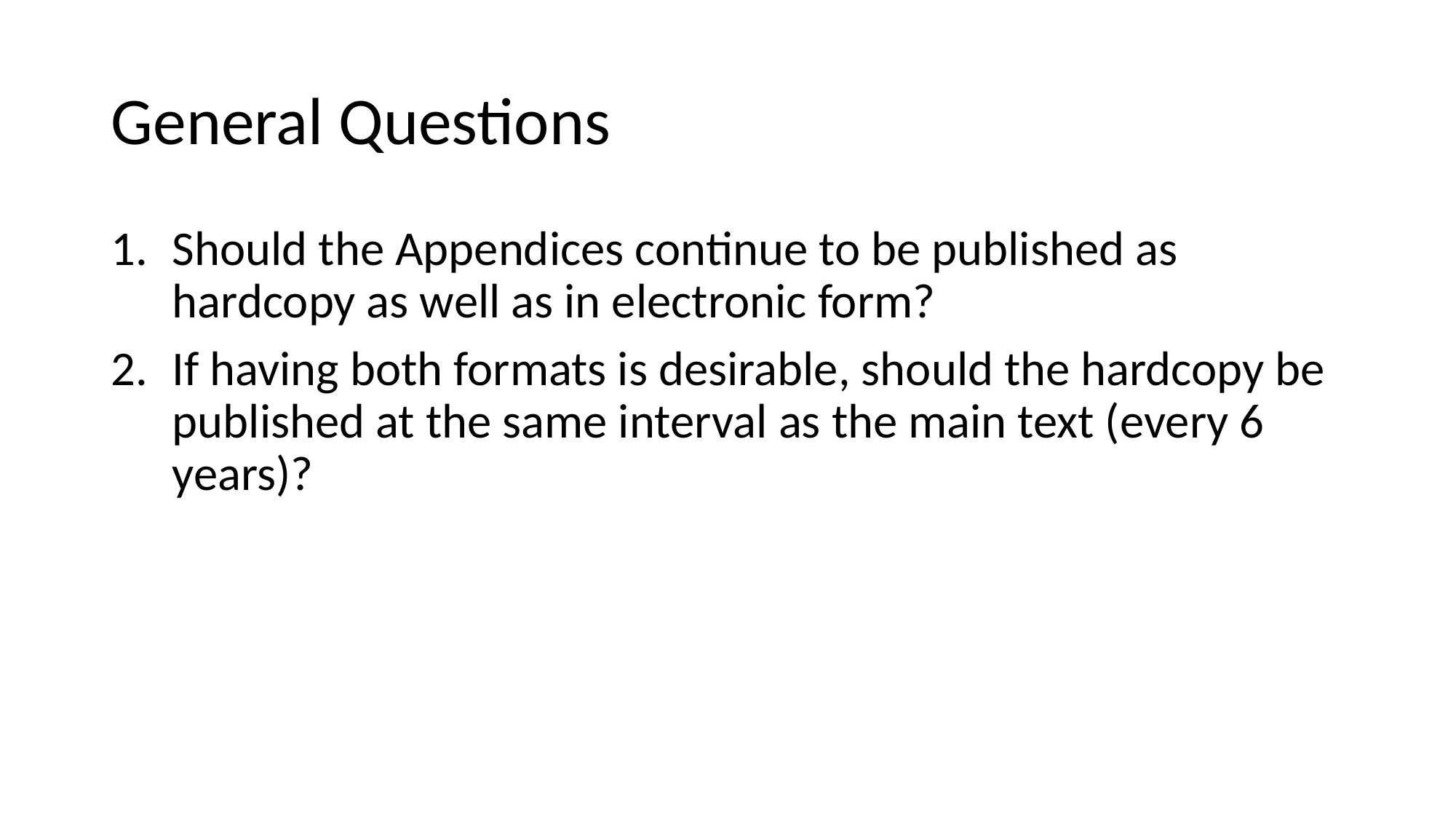

# General Questions
Should the Appendices continue to be published as hardcopy as well as in electronic form?
If having both formats is desirable, should the hardcopy be published at the same interval as the main text (every 6 years)?